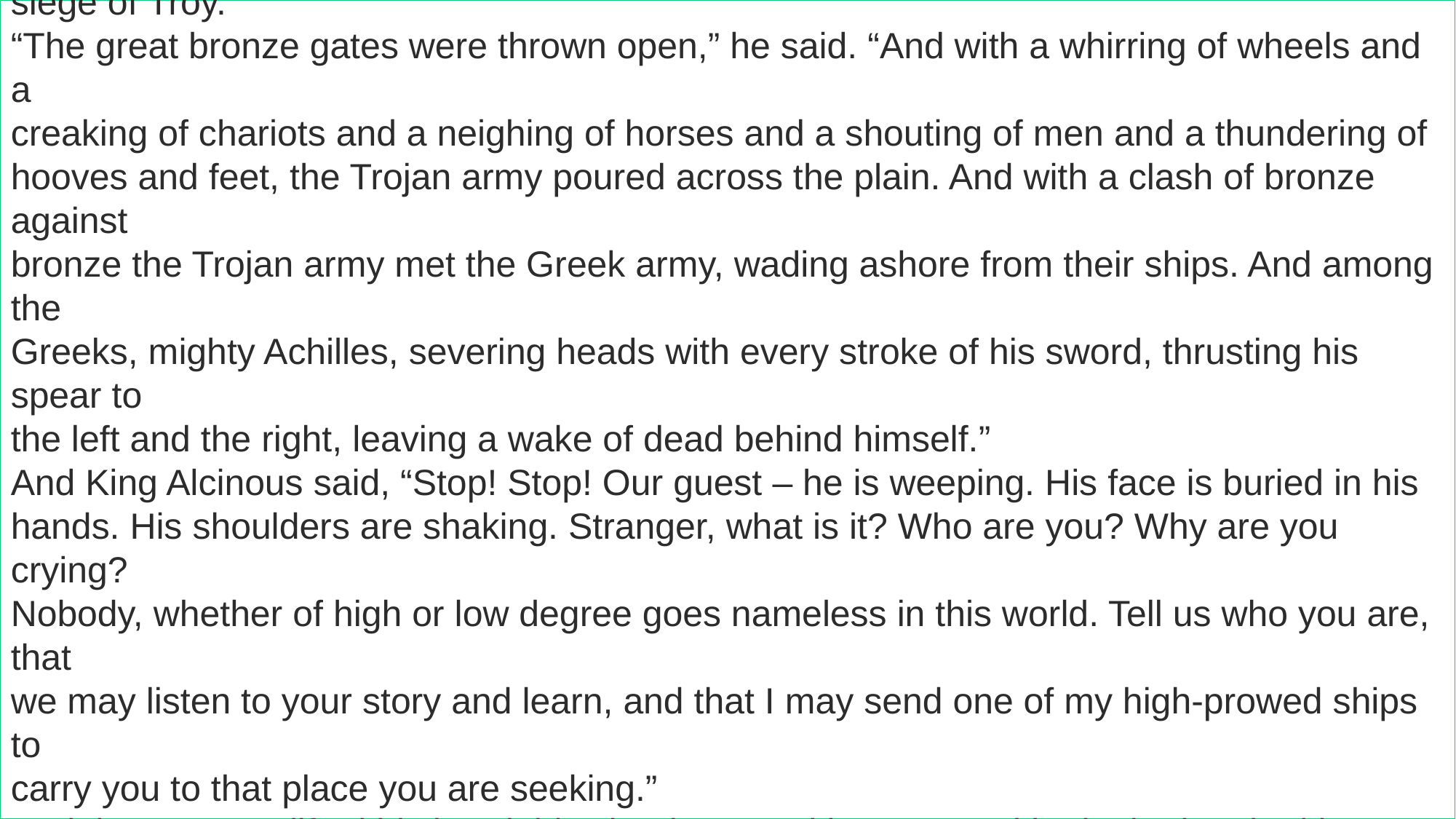

And the doors of the hall opened and an old, blind storyteller called Demodocus was led into
the hall. And Demodocus lifted his lyre to his shoulder and he began to tell the story of the
siege of Troy.
“The great bronze gates were thrown open,” he said. “And with a whirring of wheels and a
creaking of chariots and a neighing of horses and a shouting of men and a thundering of
hooves and feet, the Trojan army poured across the plain. And with a clash of bronze against
bronze the Trojan army met the Greek army, wading ashore from their ships. And among the
Greeks, mighty Achilles, severing heads with every stroke of his sword, thrusting his spear to
the left and the right, leaving a wake of dead behind himself.”
And King Alcinous said, “Stop! Stop! Our guest – he is weeping. His face is buried in his
hands. His shoulders are shaking. Stranger, what is it? Who are you? Why are you crying?
Nobody, whether of high or low degree goes nameless in this world. Tell us who you are, that
we may listen to your story and learn, and that I may send one of my high-prowed ships to
carry you to that place you are seeking.”
And the stranger lifted his head, his cheeks wet with tears. And he looked at the king, and he
looked at the old storyteller. And he drew breath and he began to speak.
“I have used several names, but the name by which you would know me is Odysseus.”
#